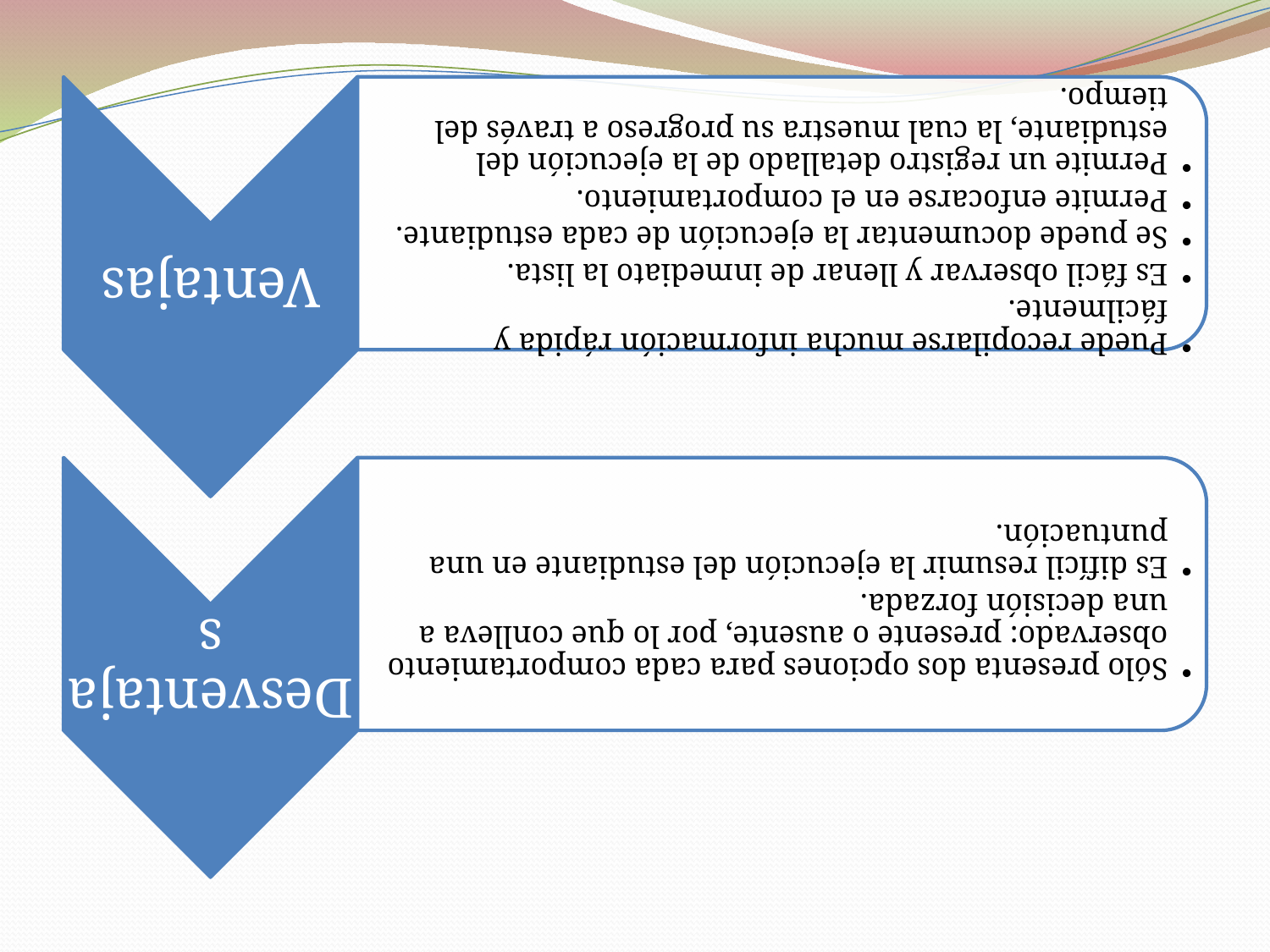

Ventajas
Puede recopilarse mucha información rápida y fácilmente.
Es fácil observar y llenar de inmediato la lista.
Se puede documentar la ejecución de cada estudiante.
Permite enfocarse en el comportamiento.
Permite un registro detallado de la ejecución del estudiante, la cual muestra su progreso a través del tiempo.
Desventajas
Sólo presenta dos opciones para cada comportamiento observado: presente o ausente, por lo que conlleva a una decisión forzada.
Es difícil resumir la ejecución del estudiante en una puntuación.